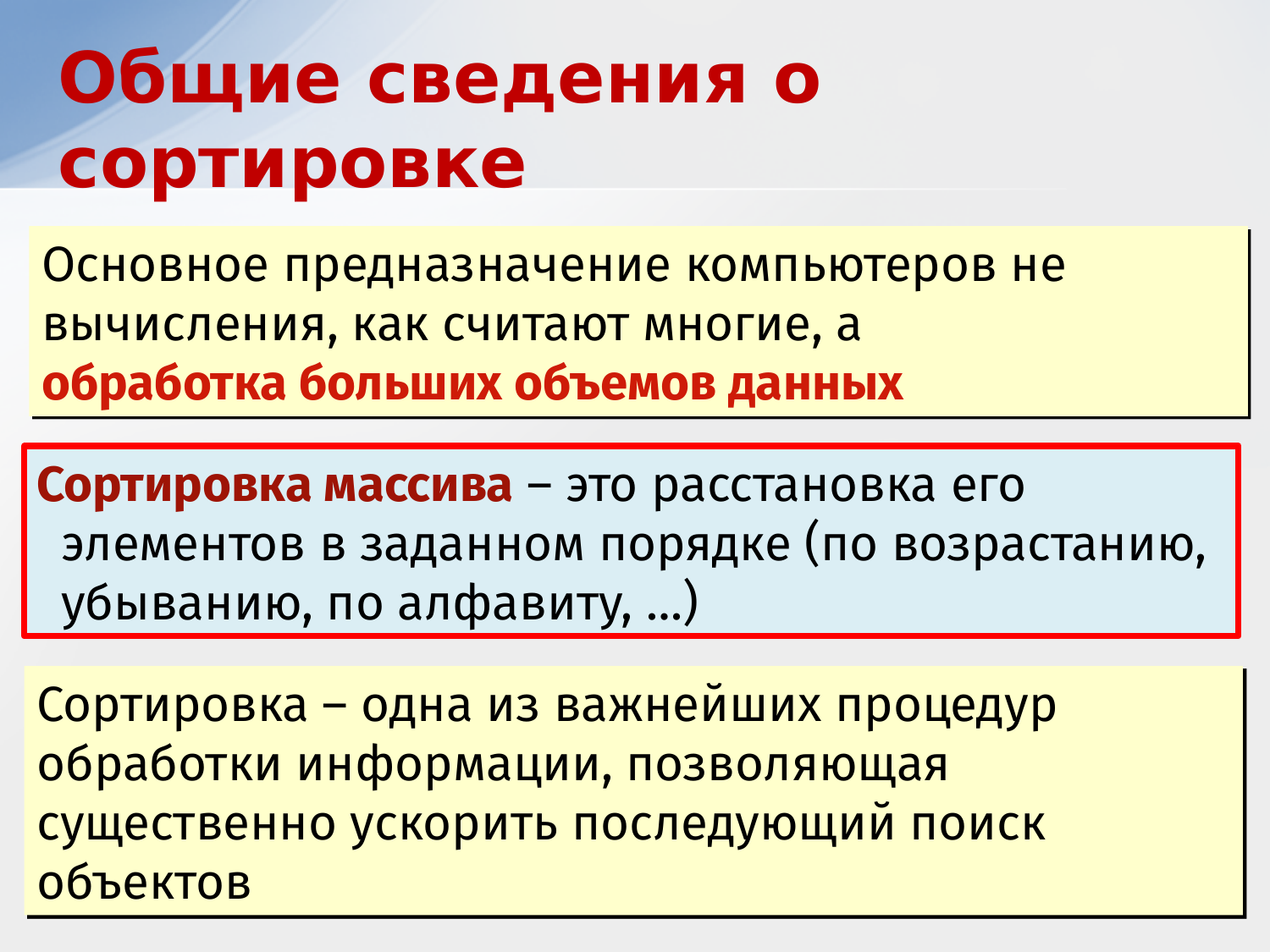

Общие сведения о сортировке
Основное предназначение компьютеров не вычисления, как считают многие, а
обработка больших объемов данных
Сортировка массива – это расстановка его элементов в заданном порядке (по возрастанию, убыванию, по алфавиту, …)
Сортировка – одна из важнейших процедур обработки информации, позволяющая существенно ускорить последующий поиск объектов